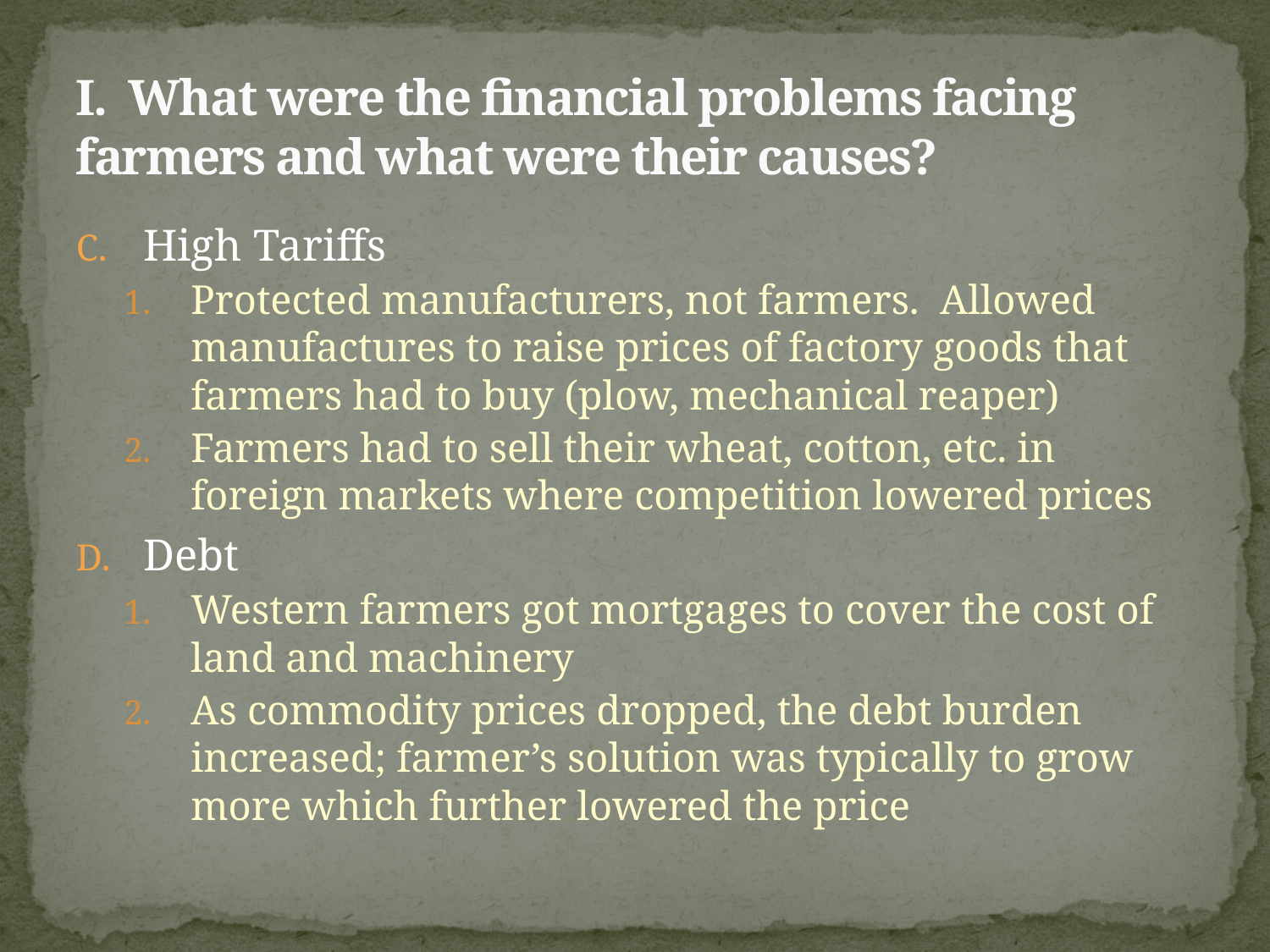

# I.  What were the financial problems facing farmers and what were their causes?
High Tariffs
Protected manufacturers, not farmers.  Allowed manufactures to raise prices of factory goods that farmers had to buy (plow, mechanical reaper)
Farmers had to sell their wheat, cotton, etc. in foreign markets where competition lowered prices
Debt
Western farmers got mortgages to cover the cost of land and machinery
As commodity prices dropped, the debt burden increased; farmer’s solution was typically to grow more which further lowered the price